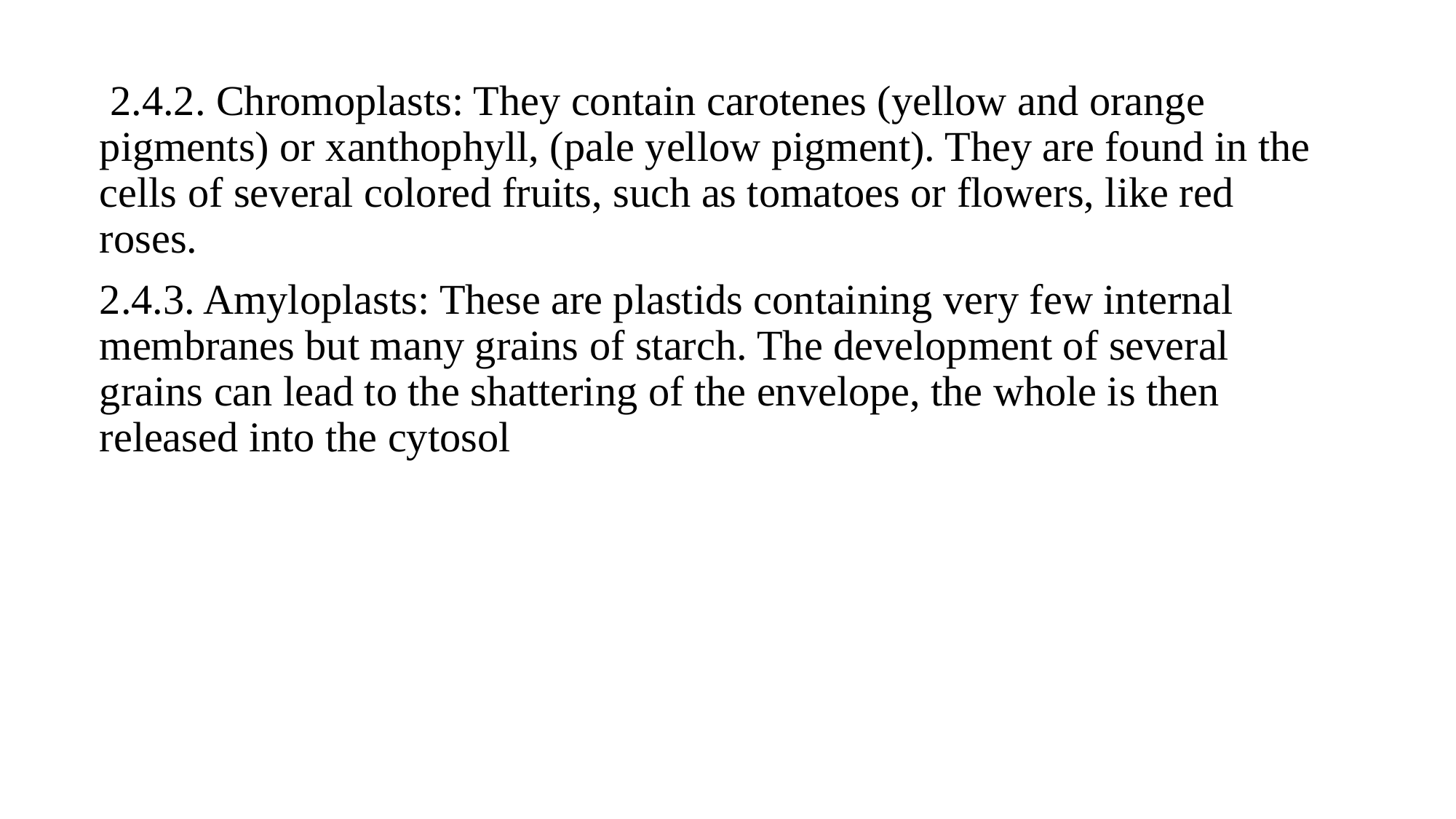

2.4.2. Chromoplasts: They contain carotenes (yellow and orange pigments) or xanthophyll, (pale yellow pigment). They are found in the cells of several colored fruits, such as tomatoes or flowers, like red roses.
2.4.3. Amyloplasts: These are plastids containing very few internal membranes but many grains of starch. The development of several grains can lead to the shattering of the envelope, the whole is then released into the cytosol